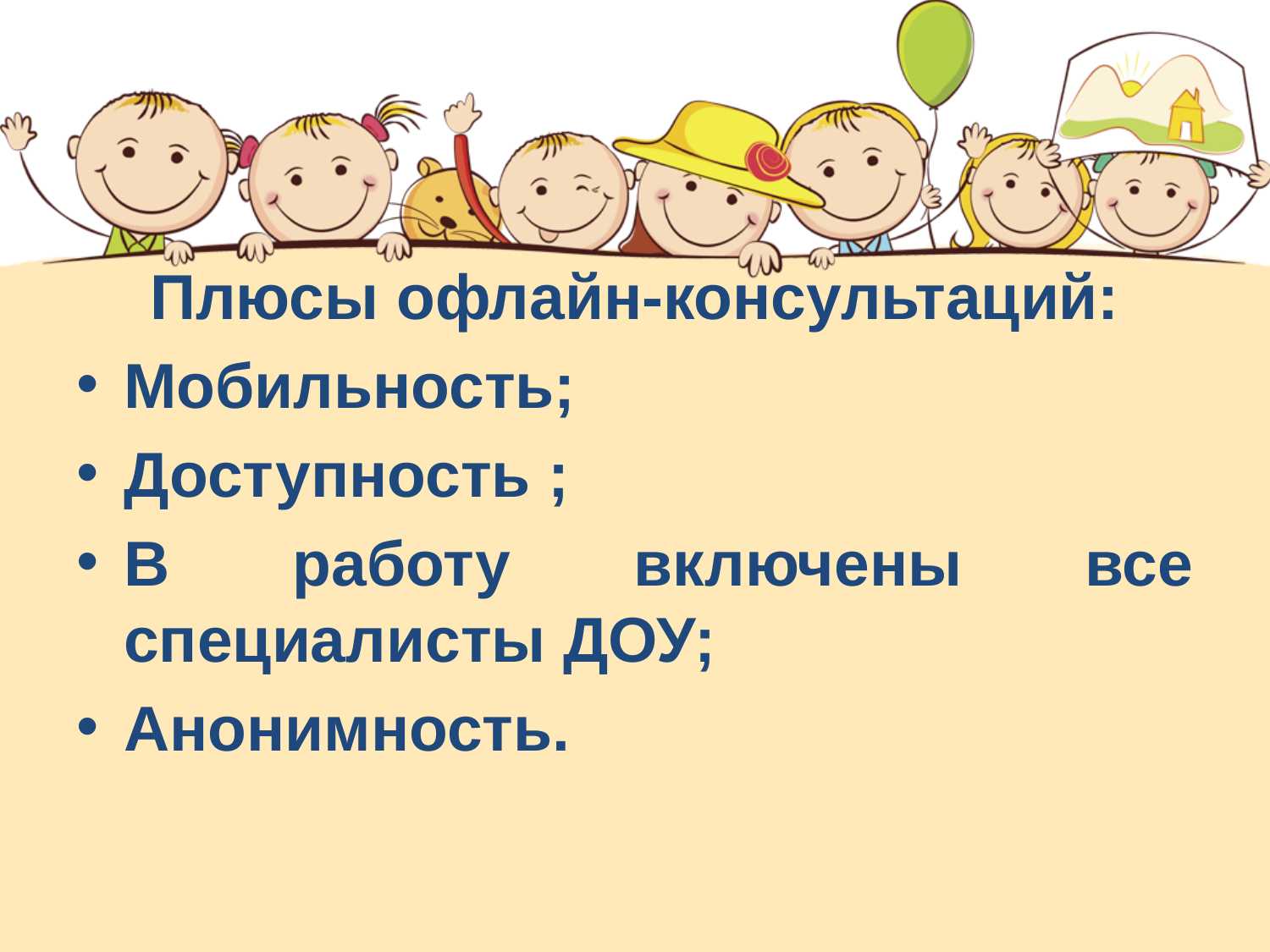

Плюсы офлайн-консультаций:
Мобильность;
Доступность ;
В работу включены все специалисты ДОУ;
Анонимность.